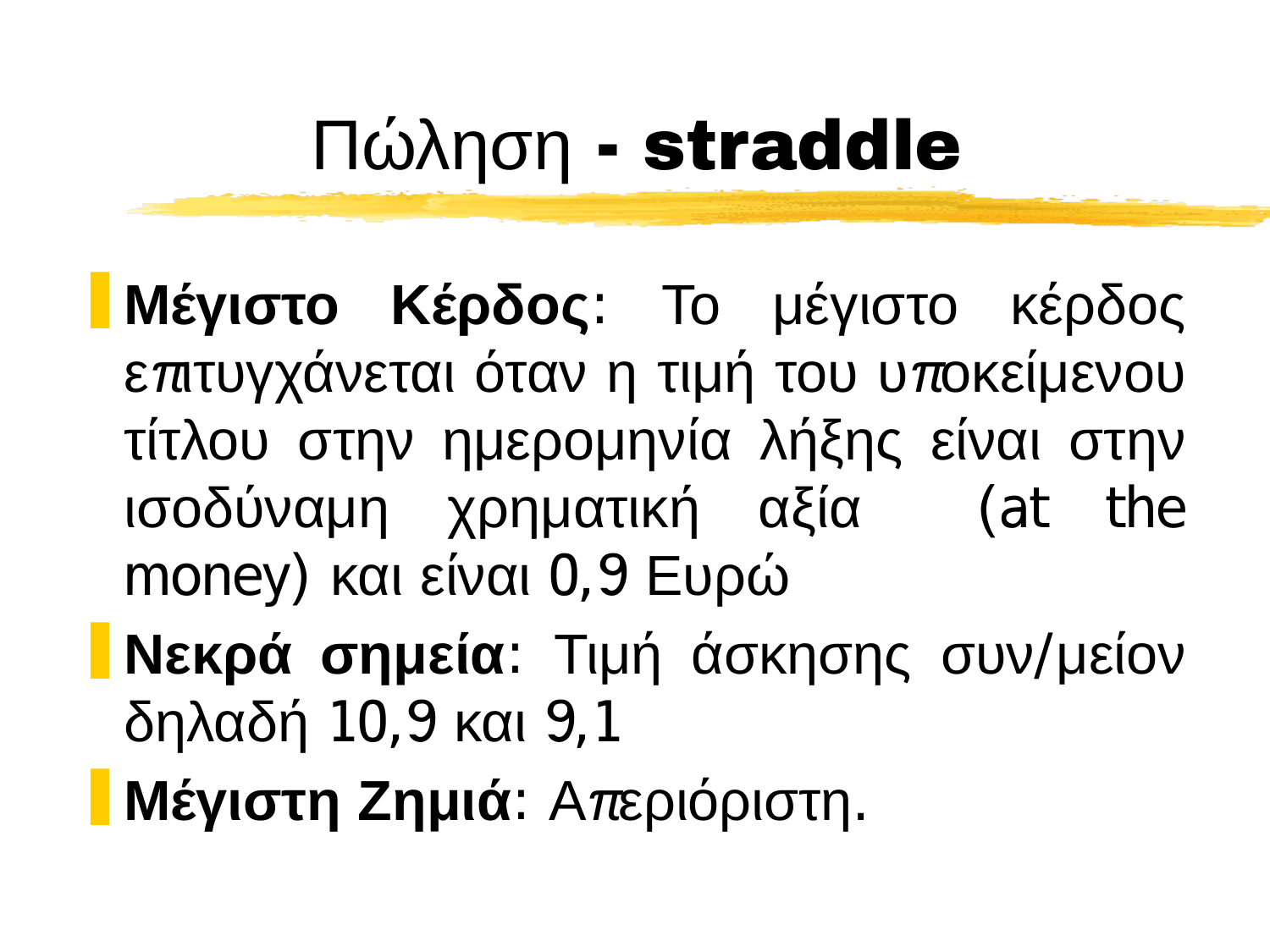

# Πώληση - straddle
Μέγιστο Κέρδος: Το μέγιστο κέρδος επιτυγχάνεται όταν η τιμή του υποκείμενου τίτλου στην ημερομηνία λήξης είναι στην ισοδύναμη χρηματική αξία  (at the money) και είναι 0,9 Ευρώ
Νεκρά σημεία: Τιμή άσκησης συν/μείον δηλαδή 10,9 και 9,1
Μέγιστη Ζημιά: Απεριόριστη.